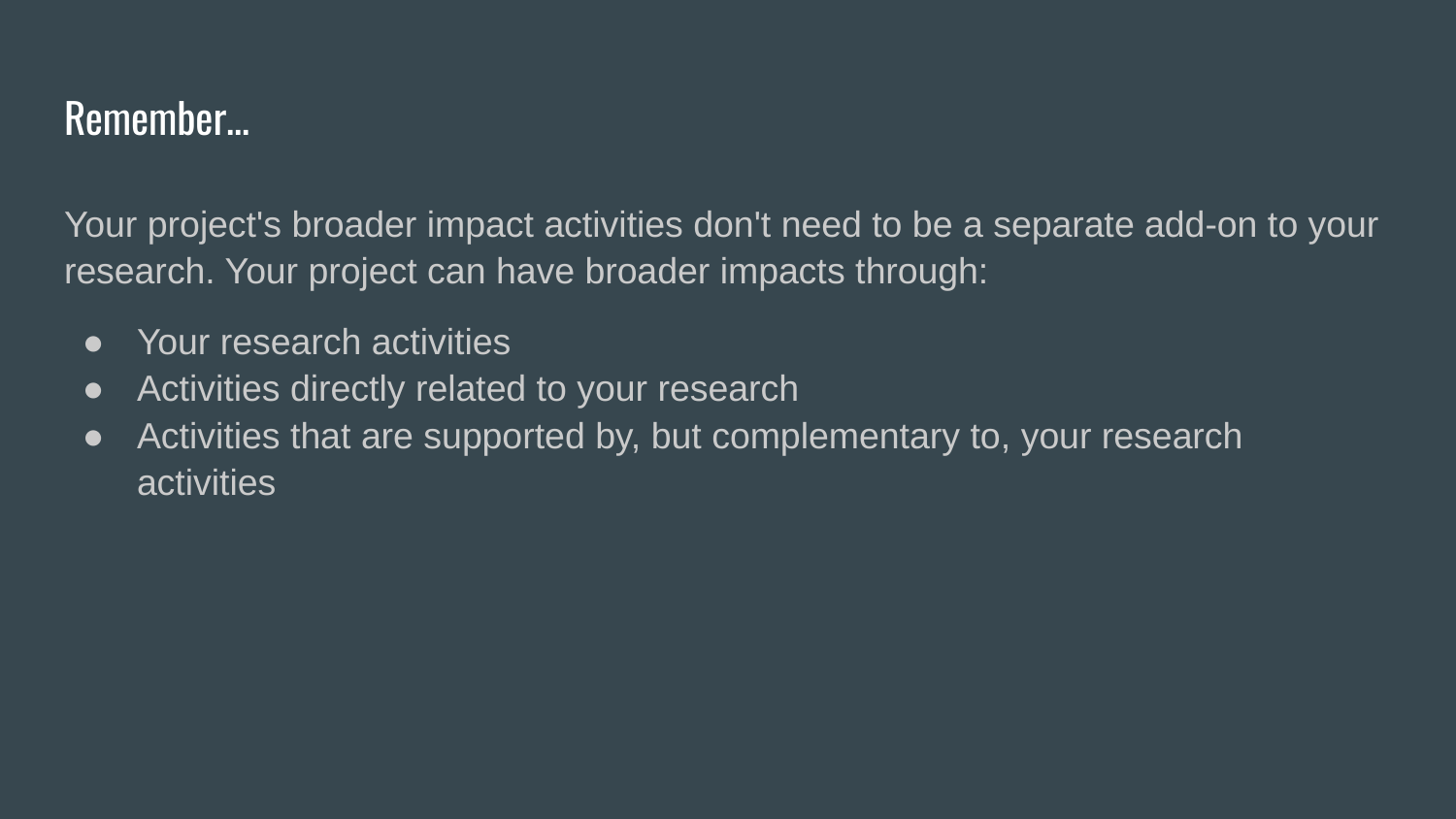

# Remember…
Your project's broader impact activities don't need to be a separate add-on to your research. Your project can have broader impacts through:
Your research activities
Activities directly related to your research
Activities that are supported by, but complementary to, your research activities